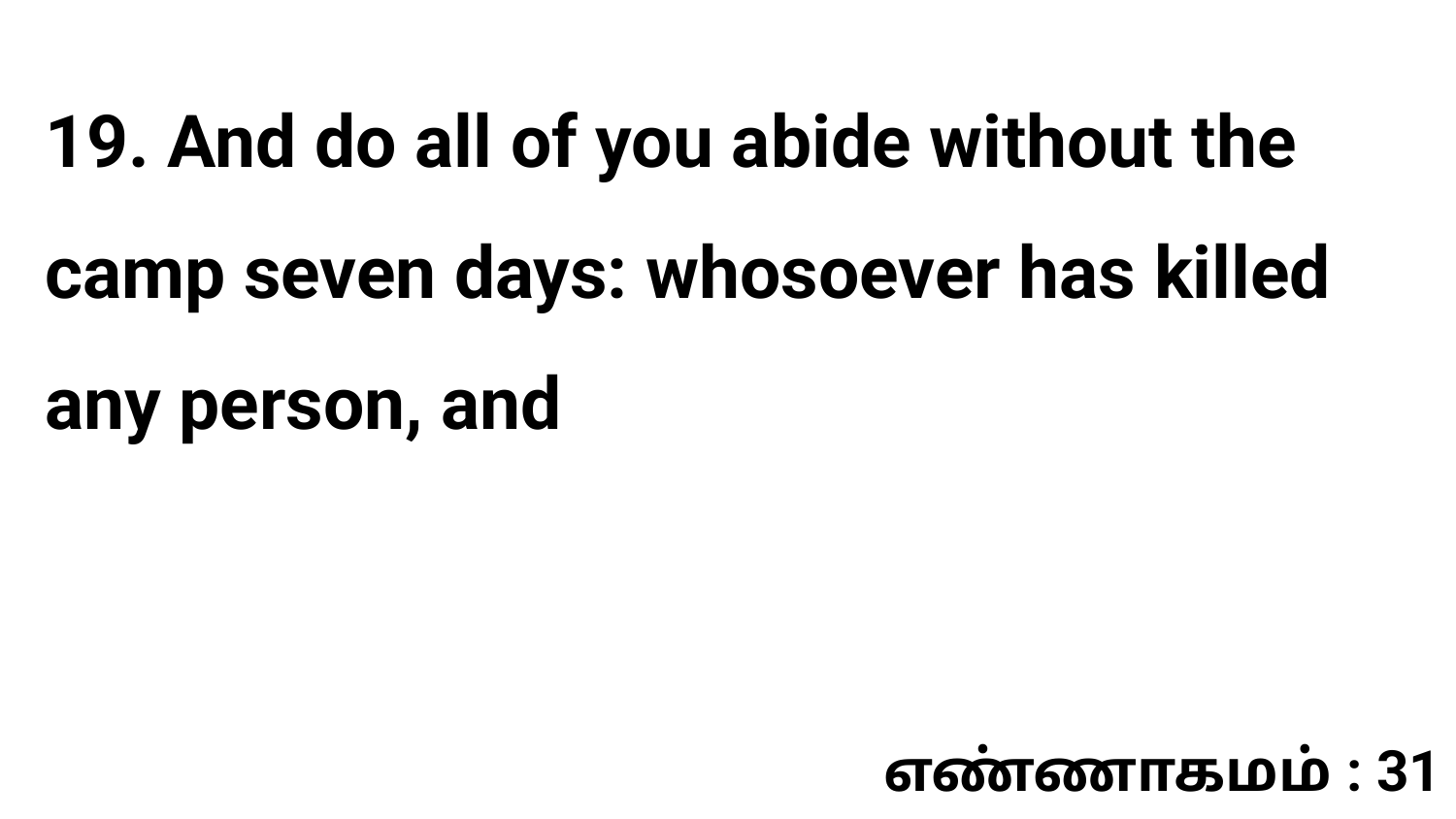

19. And do all of you abide without the camp seven days: whosoever has killed any person, and
எண்ணாகமம் : 31